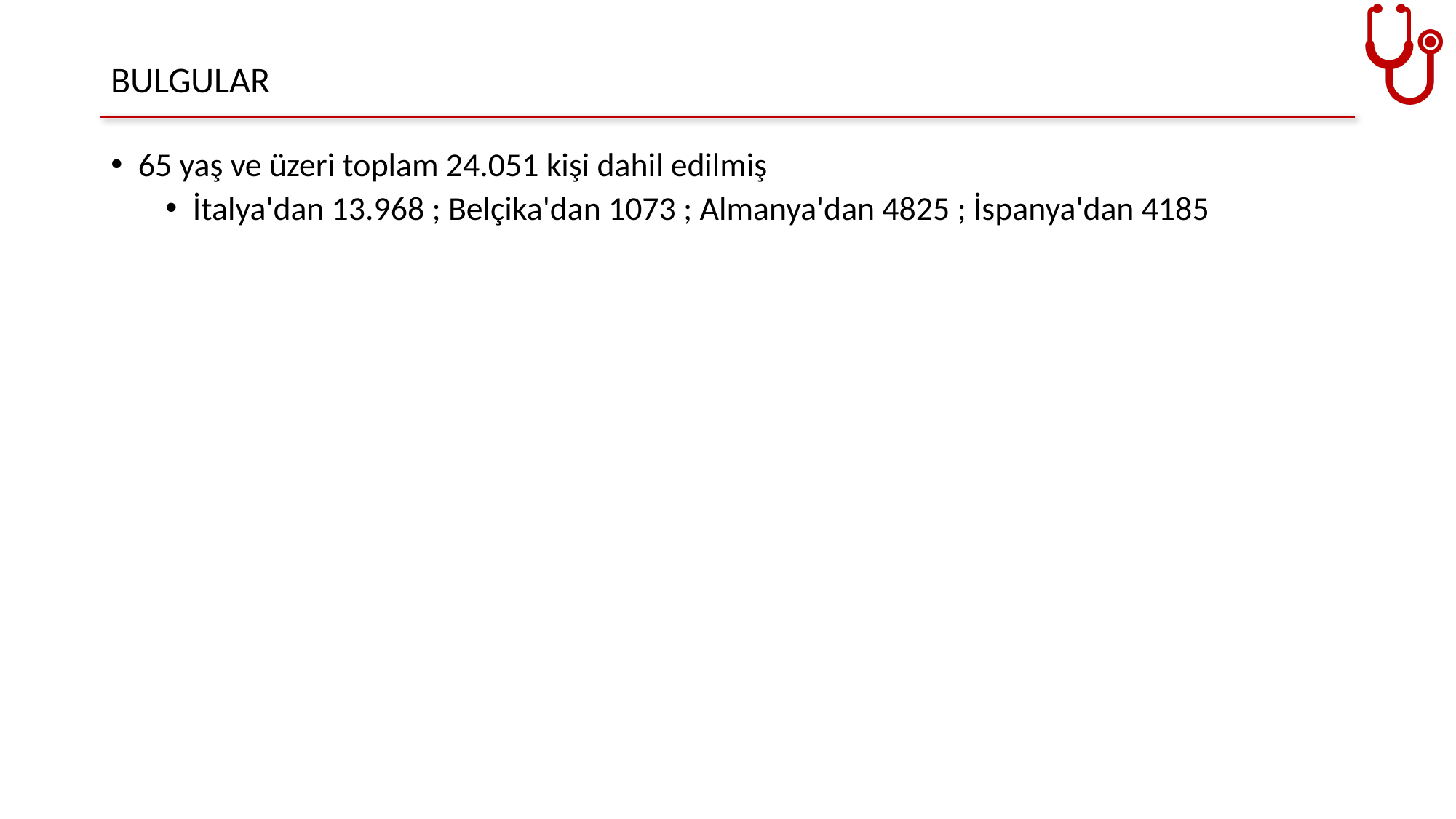

# BULGULAR
65 yaş ve üzeri toplam 24.051 kişi dahil edilmiş
İtalya'dan 13.968 ; Belçika'dan 1073 ; Almanya'dan 4825 ; İspanya'dan 4185